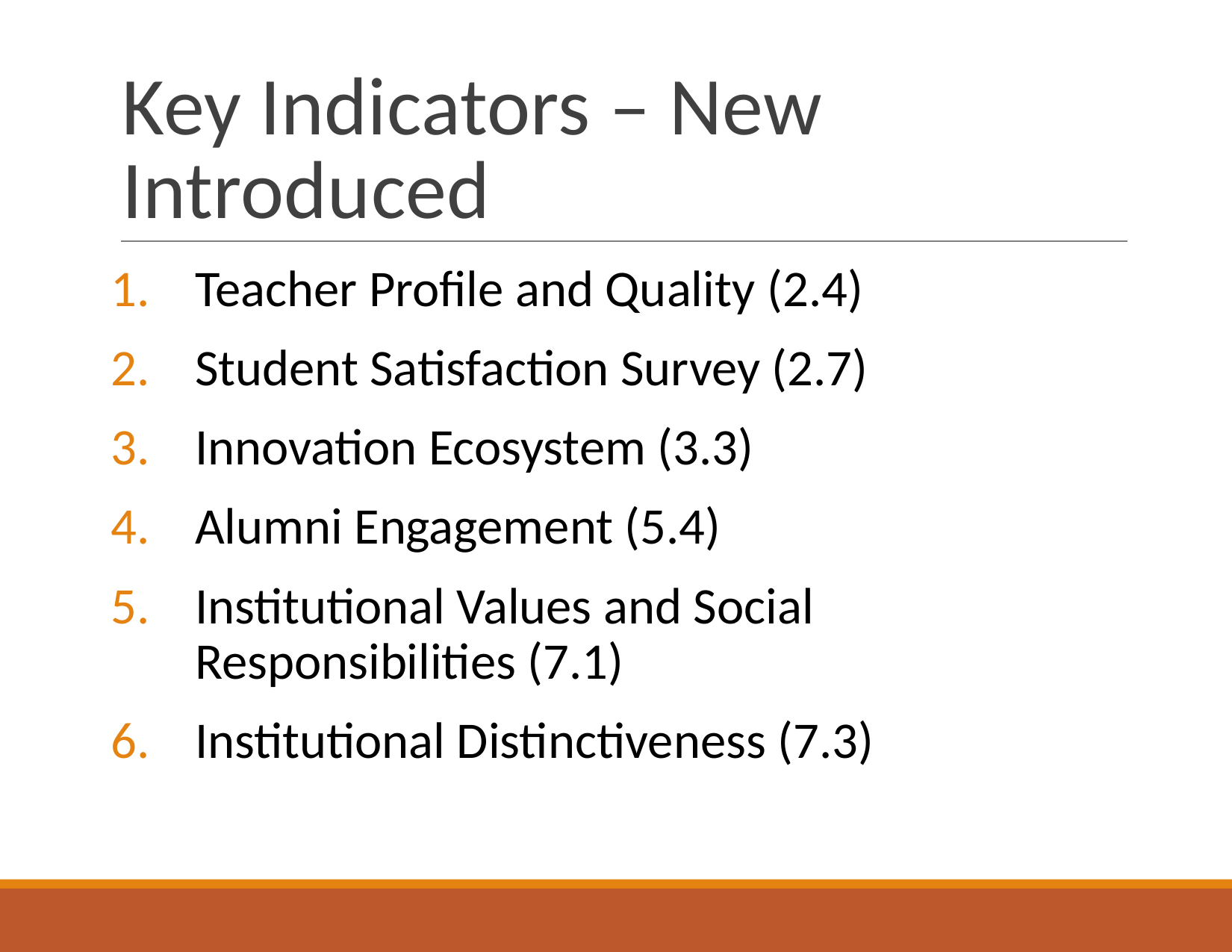

# Key Indicators – New Introduced
Teacher Profile and Quality (2.4)
Student Satisfaction Survey (2.7)
Innovation Ecosystem (3.3)
Alumni Engagement (5.4)
Institutional Values and Social Responsibilities (7.1)
Institutional Distinctiveness (7.3)